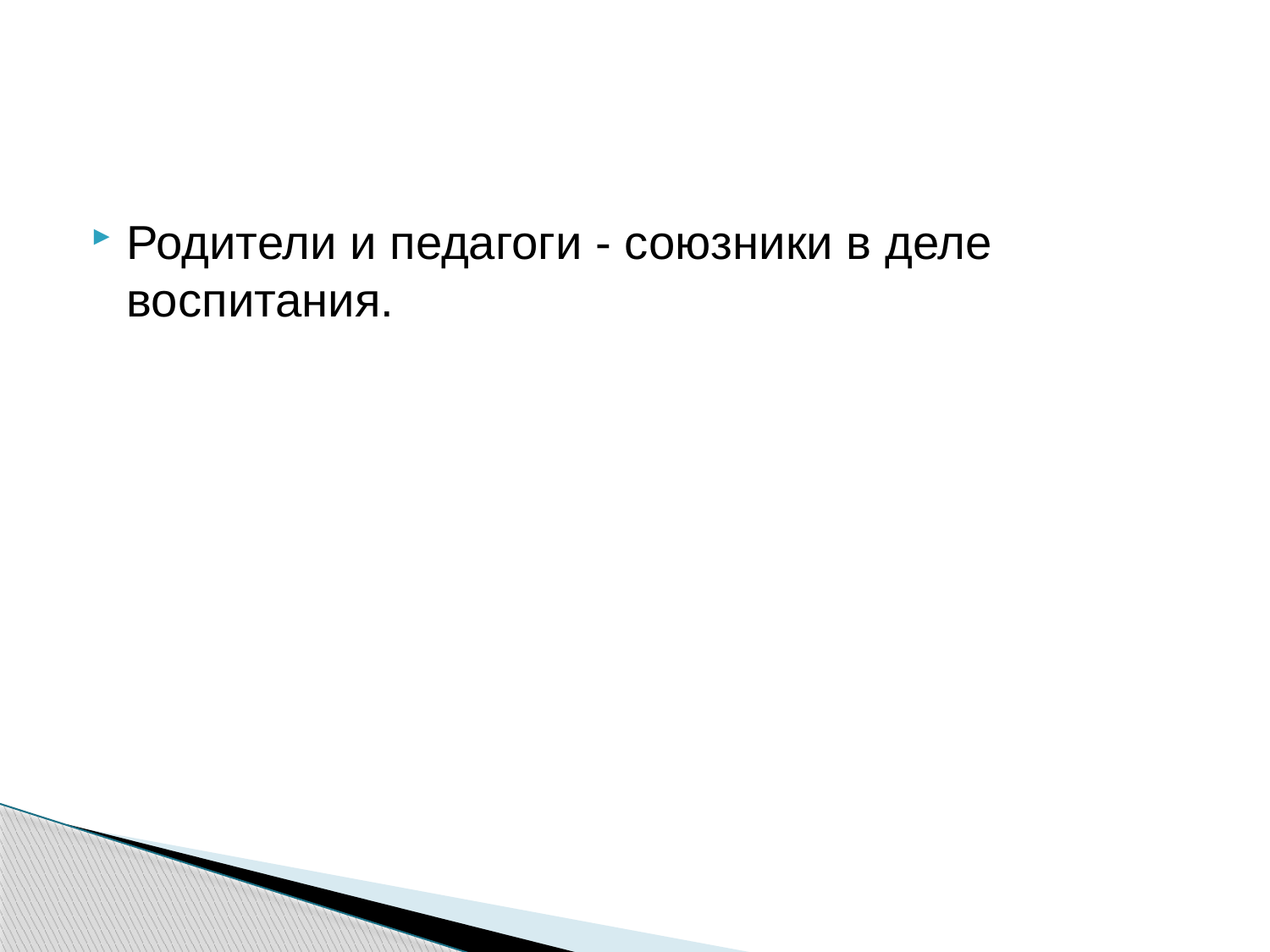

#
Родители и педагоги - союзники в деле воспитания.